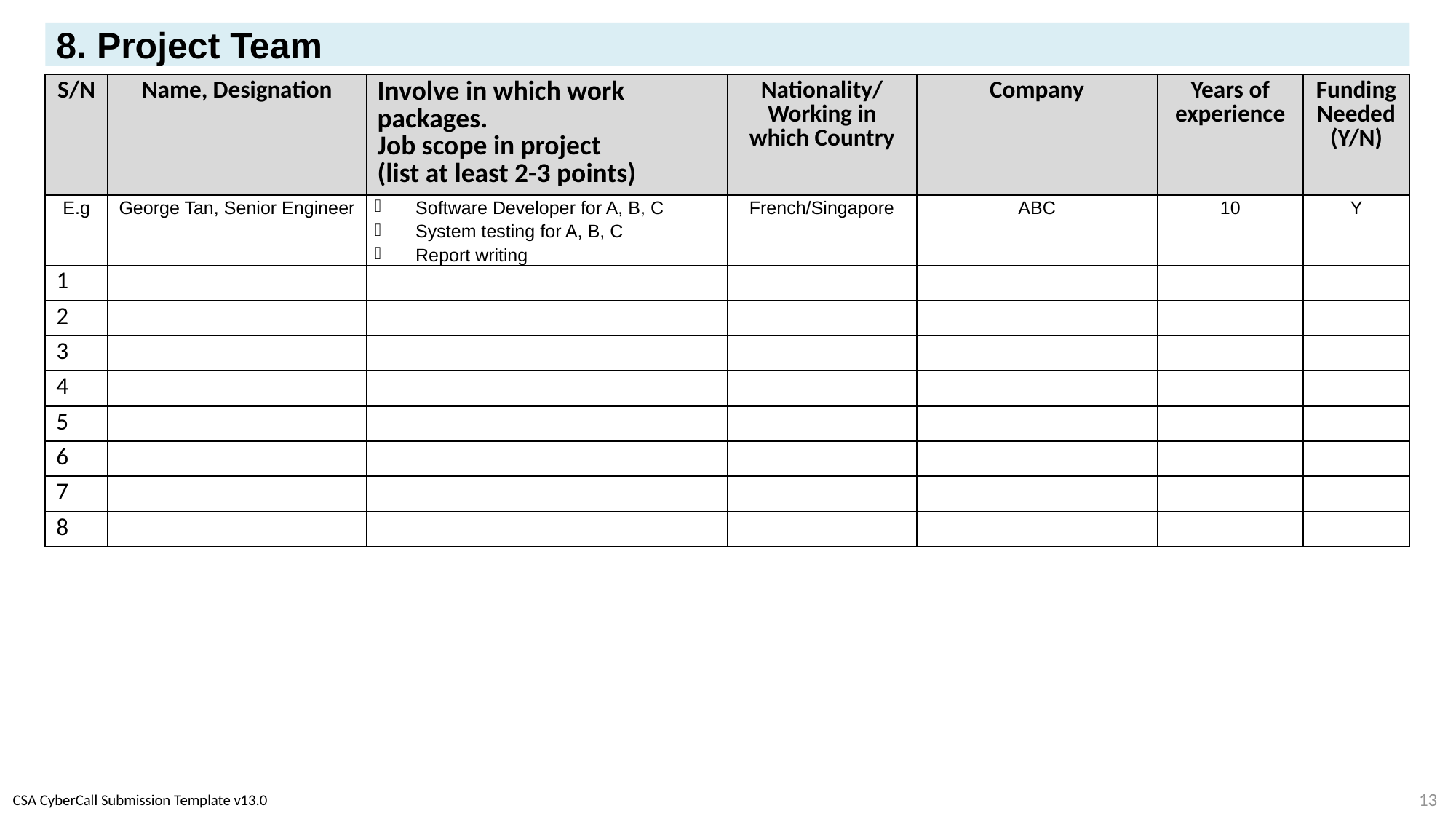

# 8. Project Team
| S/N | Name, Designation | Involve in which work packages. Job scope in project (list at least 2-3 points) | Nationality/ Working in which Country | Company | Years of experience | Funding Needed (Y/N) |
| --- | --- | --- | --- | --- | --- | --- |
| E.g | George Tan, Senior Engineer | Software Developer for A, B, C System testing for A, B, C Report writing | French/Singapore | ABC | 10 | Y |
| 1 |  |  |  |  |  |  |
| 2 |  |  |  |  |  |  |
| 3 |  |  |  |  |  |  |
| 4 |  |  |  |  |  |  |
| 5 |  |  |  |  |  |  |
| 6 |  |  |  |  |  |  |
| 7 |  |  |  |  |  |  |
| 8 |  |  |  |  |  |  |
Note to Applicant:
At least 50% of manpower funded must be Singaporean or Singapore PR.

Funded manpower must be physically working in Singapore

Only technical manpower implementing the project such as engineer and consultant will be funded.
Non-technical manpower such as project manager, sales, marketing and admin staff will not be funded.
13